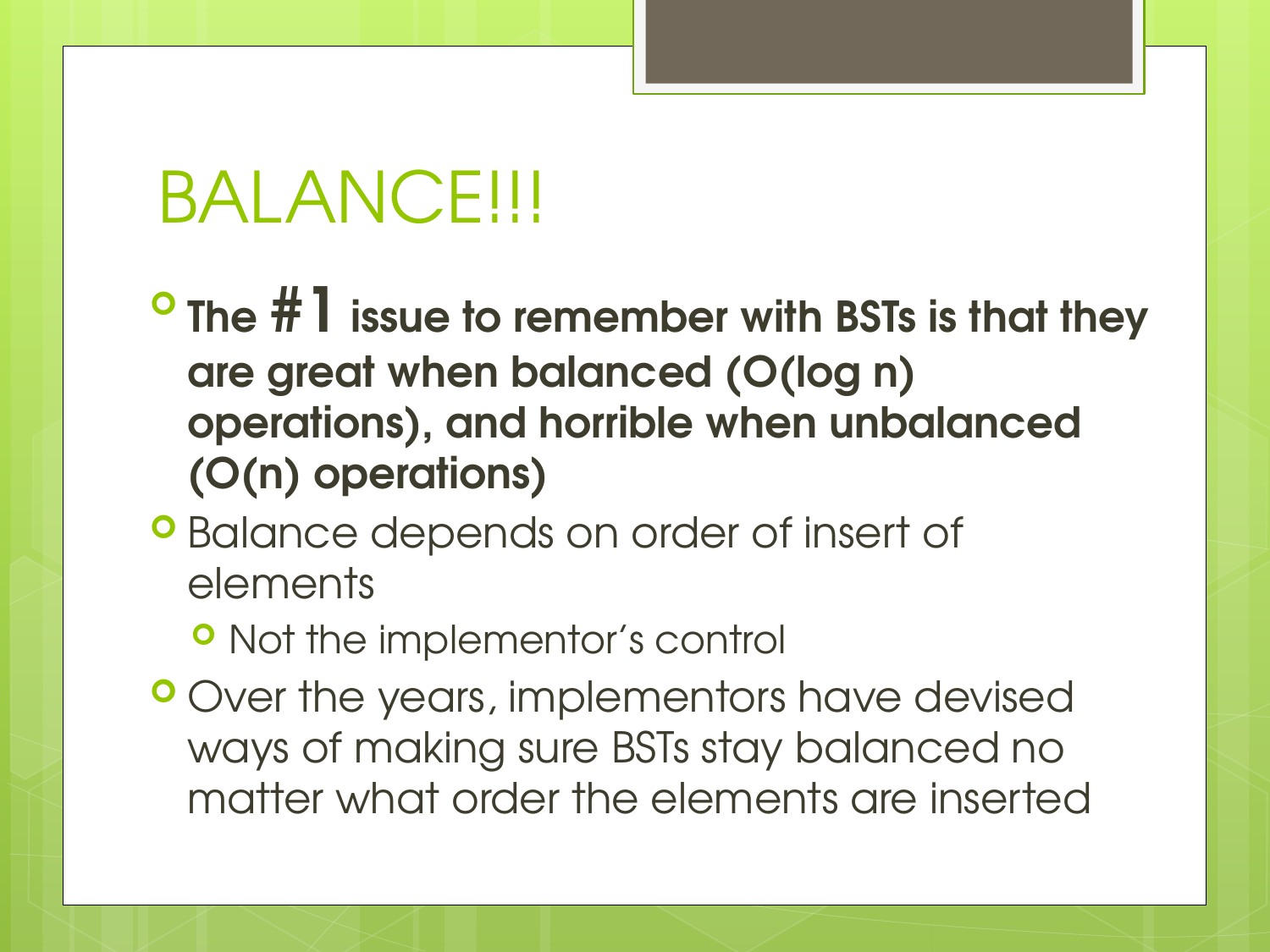

# BALANCE!!!
The #1 issue to remember with BSTs is that they are great when balanced (O(log n) operations), and horrible when unbalanced (O(n) operations)
Balance depends on order of insert of elements
Not the implementor’s control
Over the years, implementors have devised ways of making sure BSTs stay balanced no matter what order the elements are inserted